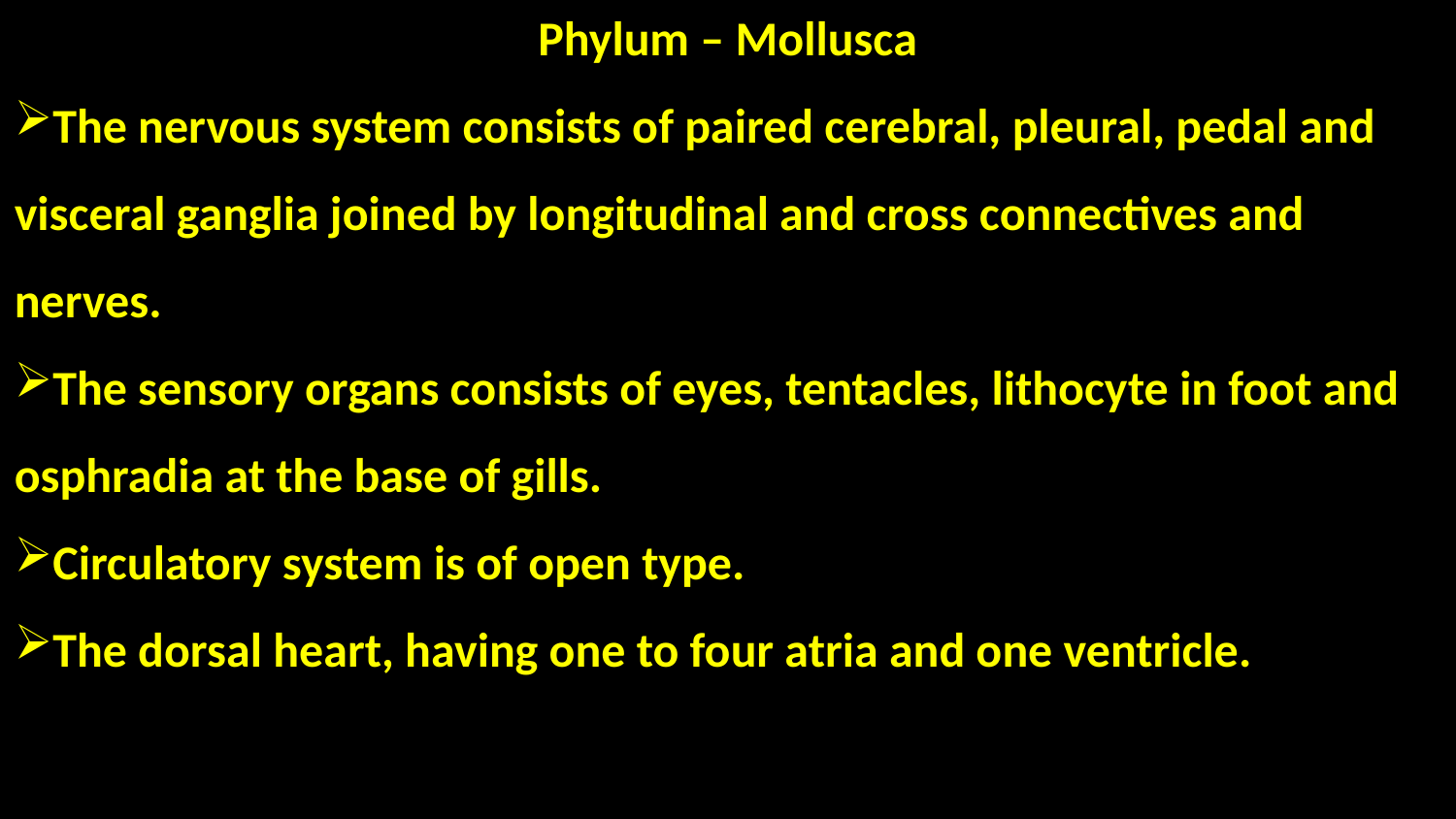

Phylum – Mollusca
The nervous system consists of paired cerebral, pleural, pedal and visceral ganglia joined by longitudinal and cross connectives and nerves.
The sensory organs consists of eyes, tentacles, lithocyte in foot and osphradia at the base of gills.
Circulatory system is of open type.
The dorsal heart, having one to four atria and one ventricle.